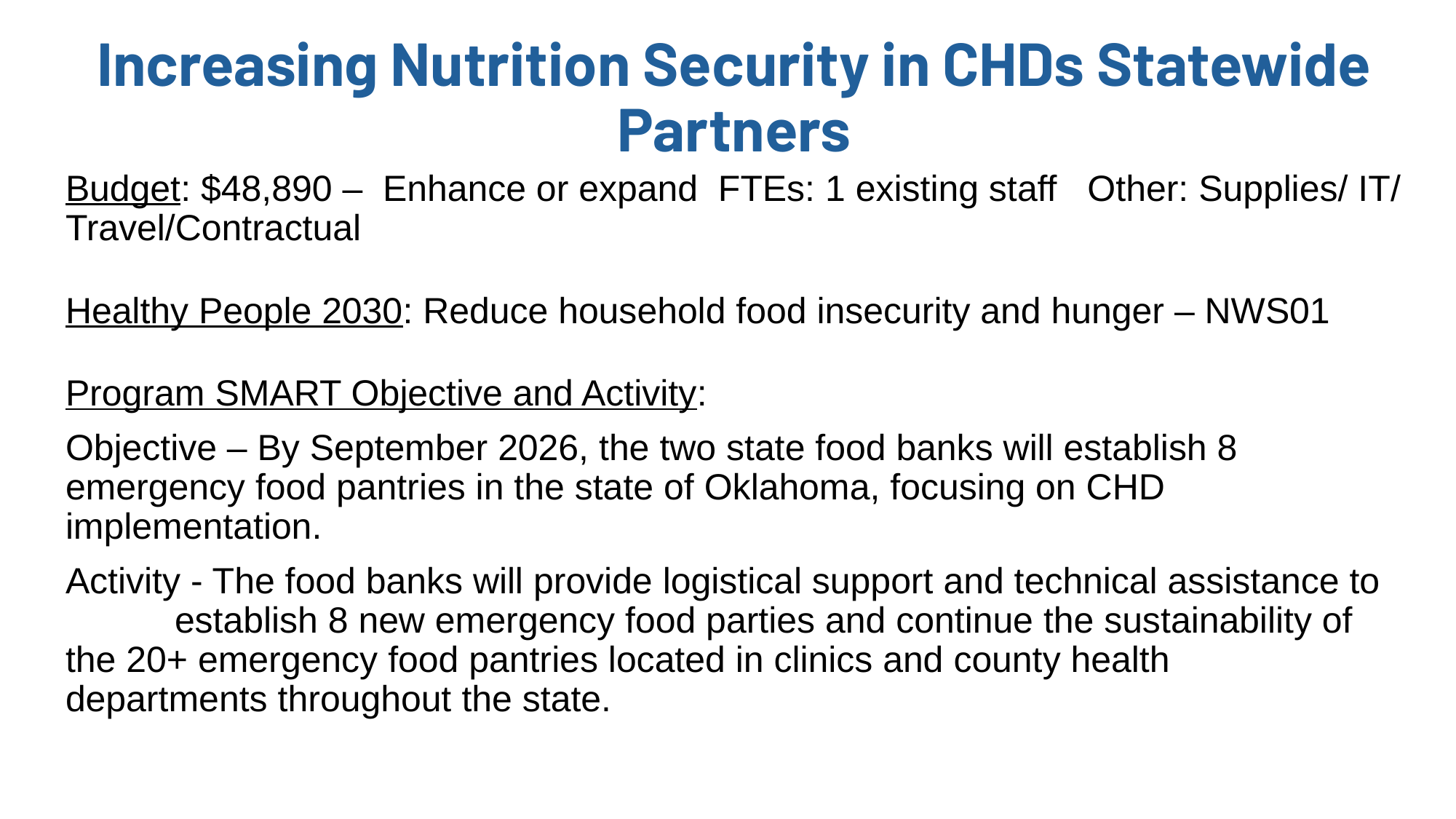

# Increasing Nutrition Security in CHDs Statewide Partners
Budget: $48,890 –  Enhance or expand  FTEs: 1 existing staff   Other: Supplies/ IT/ Travel/Contractual

Healthy People 2030: Reduce household food insecurity and hunger – NWS01

Program SMART Objective and Activity:
Objective – By September 2026, the two state food banks will establish 8 	emergency food pantries in the state of Oklahoma, focusing on CHD	implementation.
Activity - The food banks will provide logistical support and technical assistance to 	establish 8 new emergency food parties and continue the sustainability of 	the 20+ emergency food pantries located in clinics and county health 	departments throughout the state.